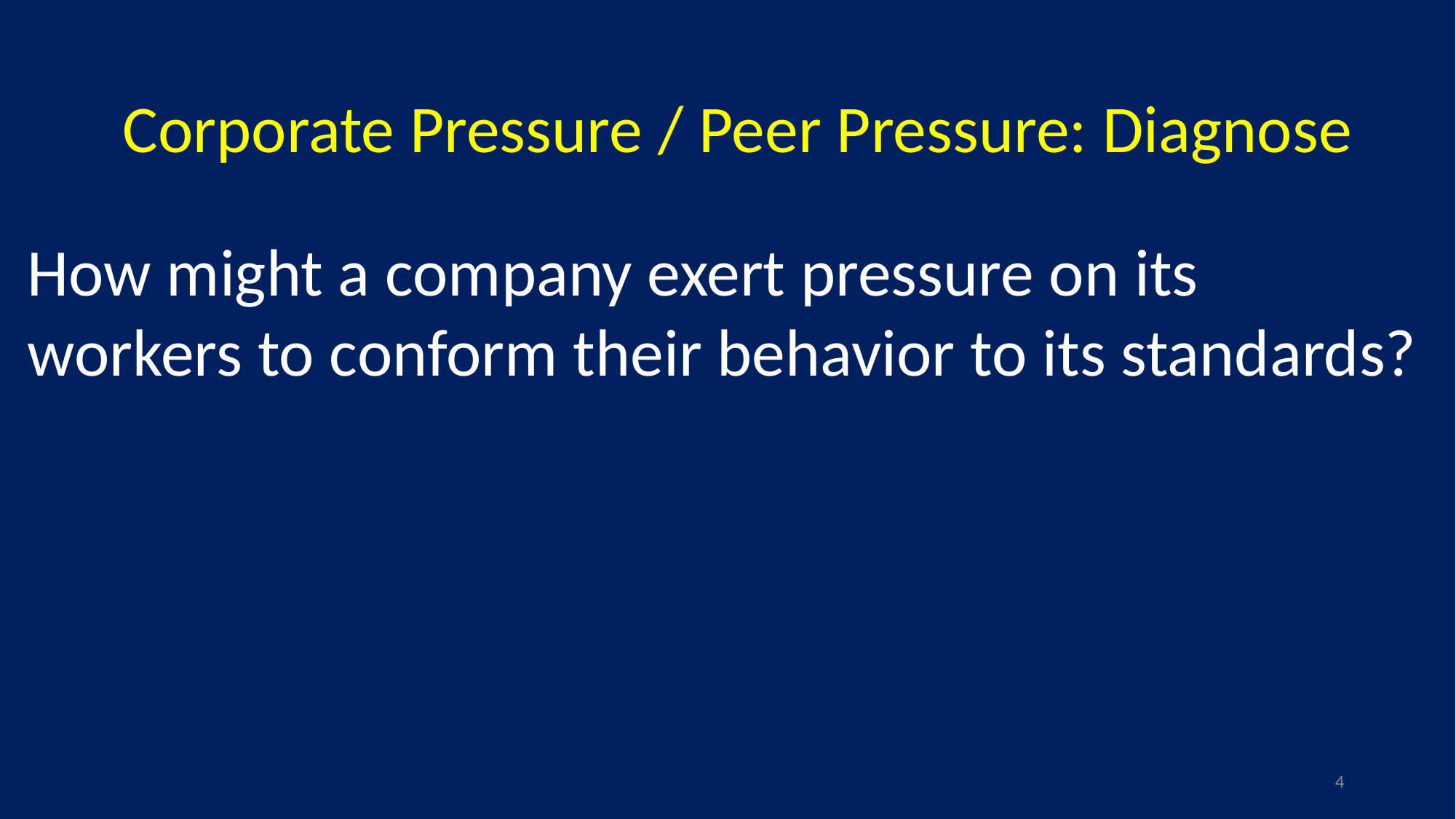

Corporate Pressure / Peer Pressure: Diagnose

How might a company exert pressure on its workers to conform their behavior to its standards?

4